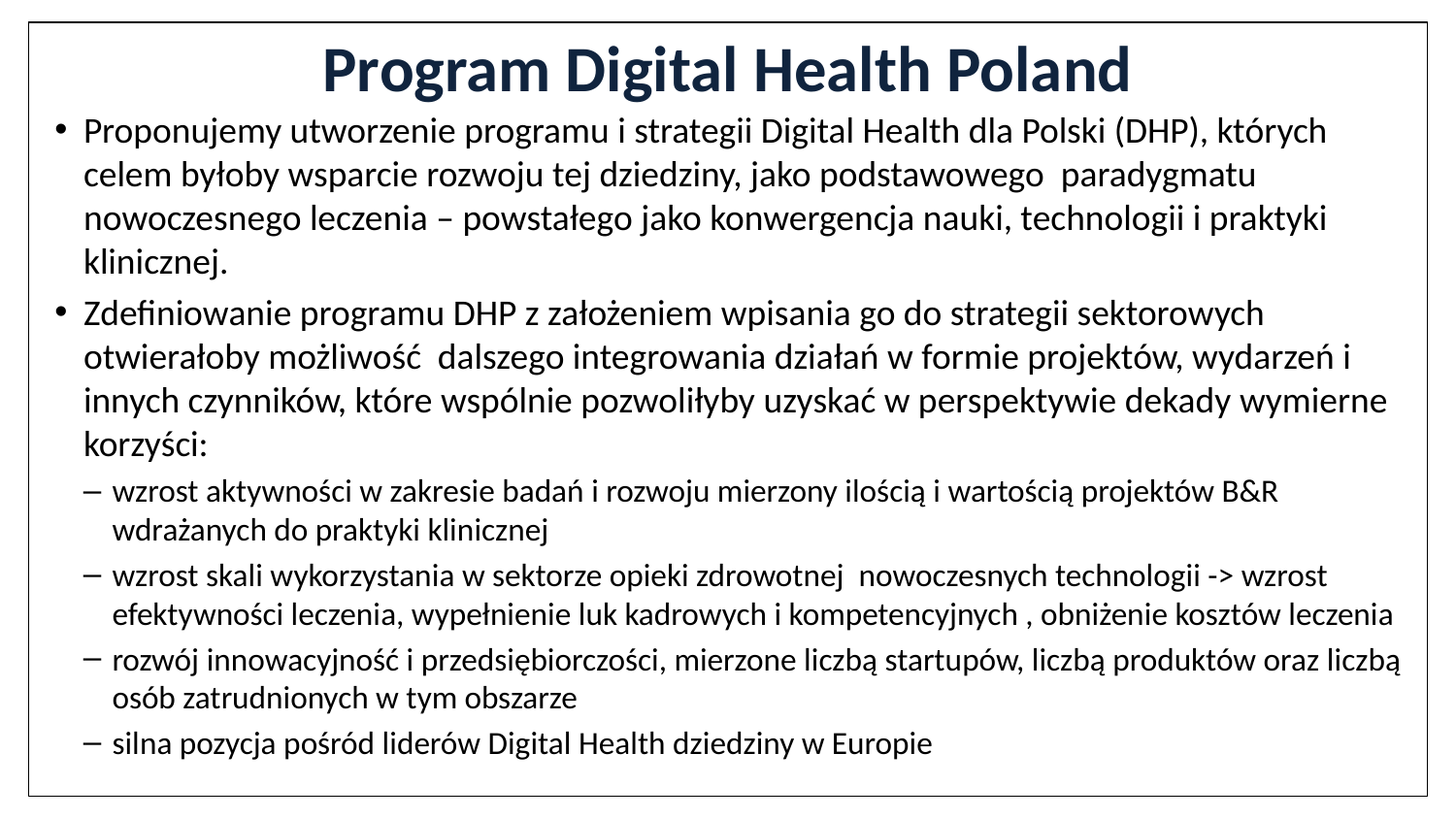

# Program Digital Health Poland
Proponujemy utworzenie programu i strategii Digital Health dla Polski (DHP), których celem byłoby wsparcie rozwoju tej dziedziny, jako podstawowego  paradygmatu nowoczesnego leczenia – powstałego jako konwergencja nauki, technologii i praktyki klinicznej.
Zdefiniowanie programu DHP z założeniem wpisania go do strategii sektorowych otwierałoby możliwość  dalszego integrowania działań w formie projektów, wydarzeń i innych czynników, które wspólnie pozwoliłyby uzyskać w perspektywie dekady wymierne korzyści:
wzrost aktywności w zakresie badań i rozwoju mierzony ilością i wartością projektów B&R wdrażanych do praktyki klinicznej
wzrost skali wykorzystania w sektorze opieki zdrowotnej  nowoczesnych technologii -> wzrost efektywności leczenia, wypełnienie luk kadrowych i kompetencyjnych , obniżenie kosztów leczenia
rozwój innowacyjność i przedsiębiorczości, mierzone liczbą startupów, liczbą produktów oraz liczbą osób zatrudnionych w tym obszarze
silna pozycja pośród liderów Digital Health dziedziny w Europie